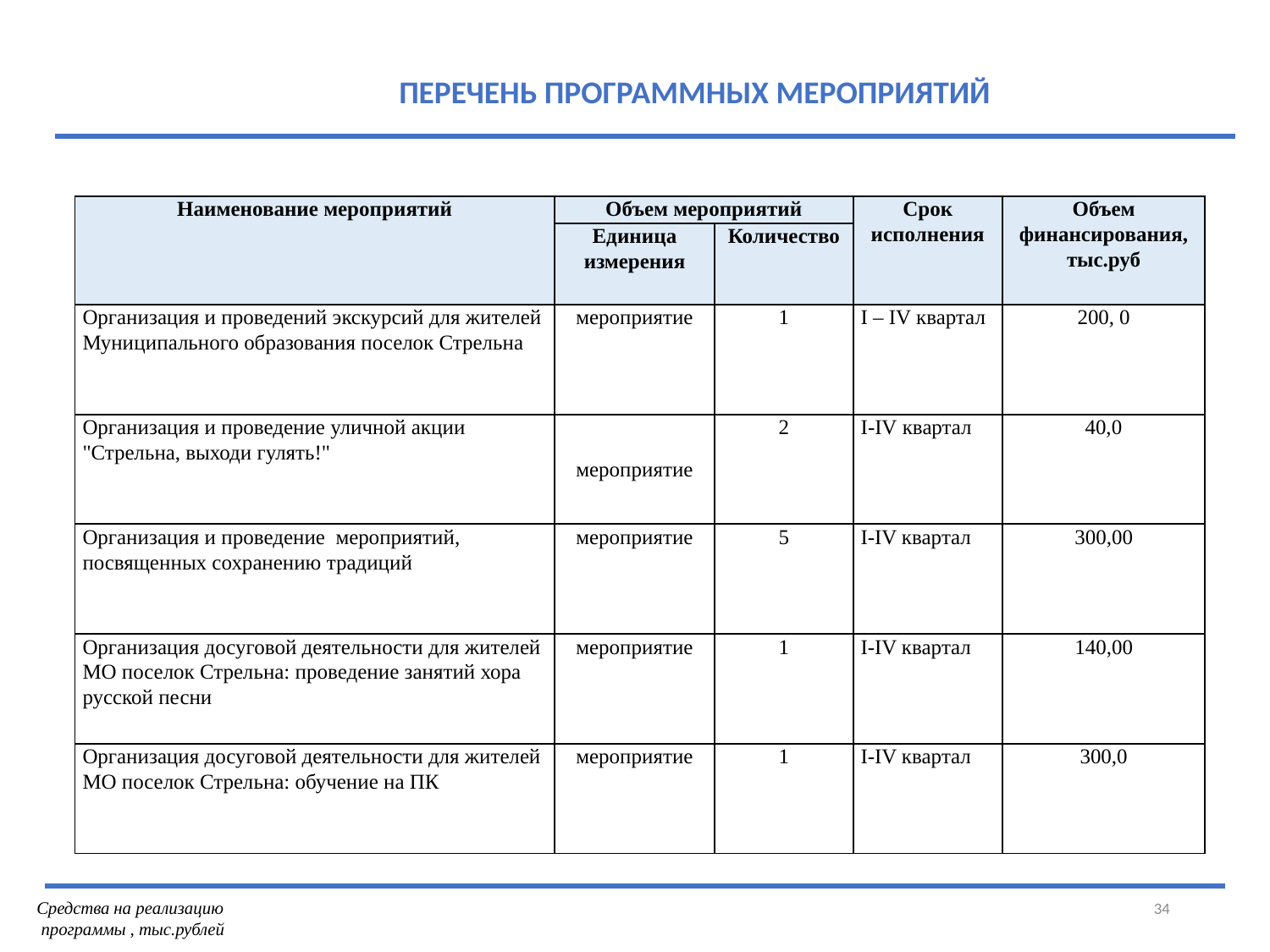

ПЕРЕЧЕНЬ ПРОГРАММНЫХ МЕРОПРИЯТИЙ
| Наименование мероприятий | Объем мероприятий |  | Срок исполнения | Объем финансирования, тыс.руб |
| --- | --- | --- | --- | --- |
|  | Единица измерения | Количество |  |  |
| Организация и проведений экскурсий для жителей Муниципального образования поселок Стрельна | мероприятие | 1 | I – IV квартал | 200, 0 |
| Организация и проведение уличной акции "Стрельна, выходи гулять!" | мероприятие | 2 | I-IV квартал | 40,0 |
| Организация и проведение мероприятий, посвященных сохранению традиций | мероприятие | 5 | I-IV квартал | 300,00 |
| Организация досуговой деятельности для жителей МО поселок Стрельна: проведение занятий хора русской песни | мероприятие | 1 | I-IV квартал | 140,00 |
| Организация досуговой деятельности для жителей МО поселок Стрельна: обучение на ПК | мероприятие | 1 | I-IV квартал | 300,0 |

34
Средства на реализацию  программы , тыс.рублей